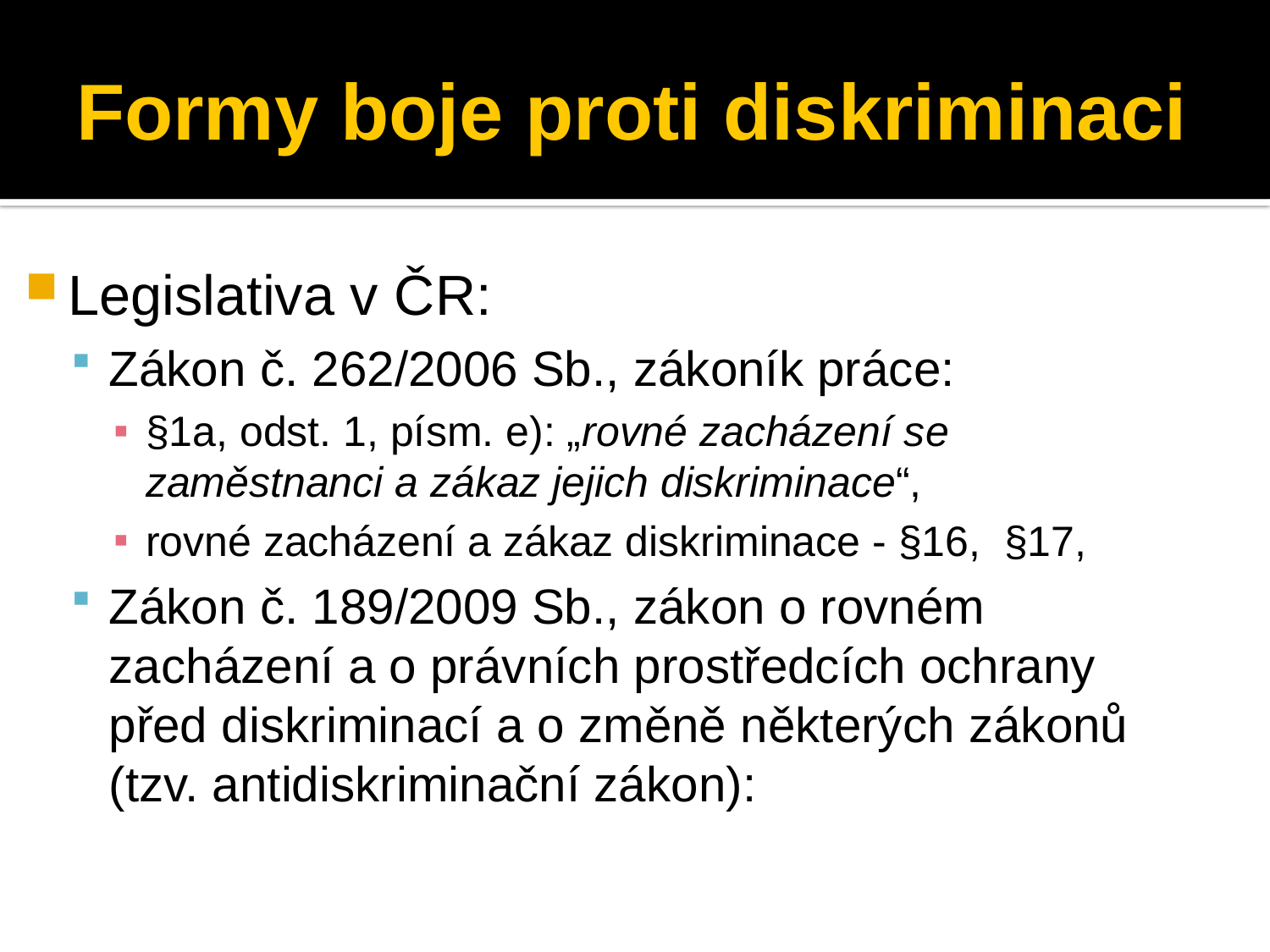

# Formy boje proti diskriminaci
Legislativa v ČR:
Zákon č. 262/2006 Sb., zákoník práce:
§1a, odst. 1, písm. e): „rovné zacházení se zaměstnanci a zákaz jejich diskriminace“,
rovné zacházení a zákaz diskriminace - §16,  §17,
Zákon č. 189/2009 Sb., zákon o rovném zacházení a o právních prostředcích ochrany před diskriminací a o změně některých zákonů (tzv. antidiskriminační zákon):